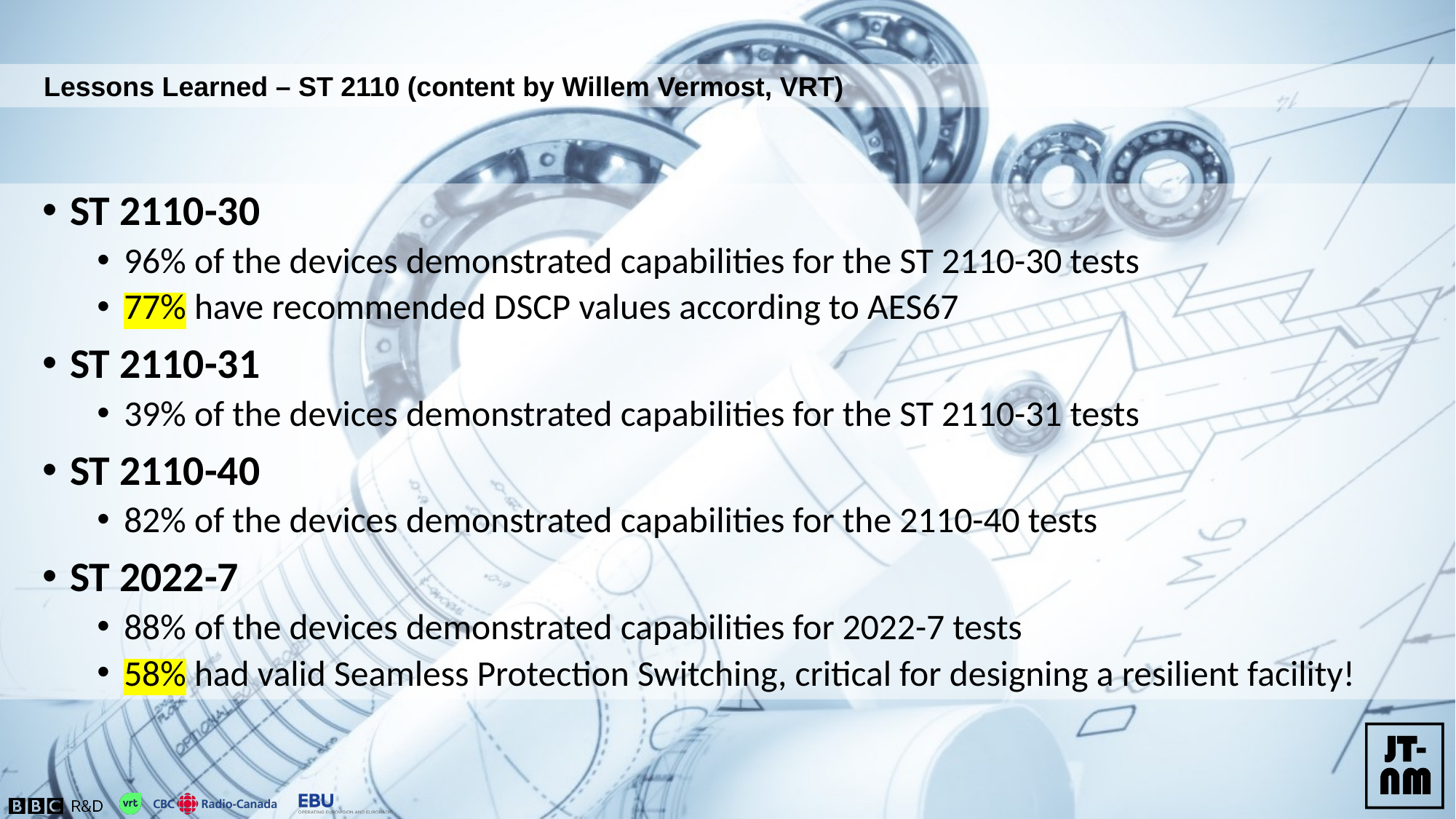

Lessons Learned – ST 2110 (content by Willem Vermost, VRT)
ST 2110-30
96% of the devices demonstrated capabilities for the ST 2110-30 tests
77% have recommended DSCP values according to AES67
ST 2110-31
39% of the devices demonstrated capabilities for the ST 2110-31 tests
ST 2110-40
82% of the devices demonstrated capabilities for the 2110-40 tests
ST 2022-7
88% of the devices demonstrated capabilities for 2022-7 tests
58% had valid Seamless Protection Switching, critical for designing a resilient facility!